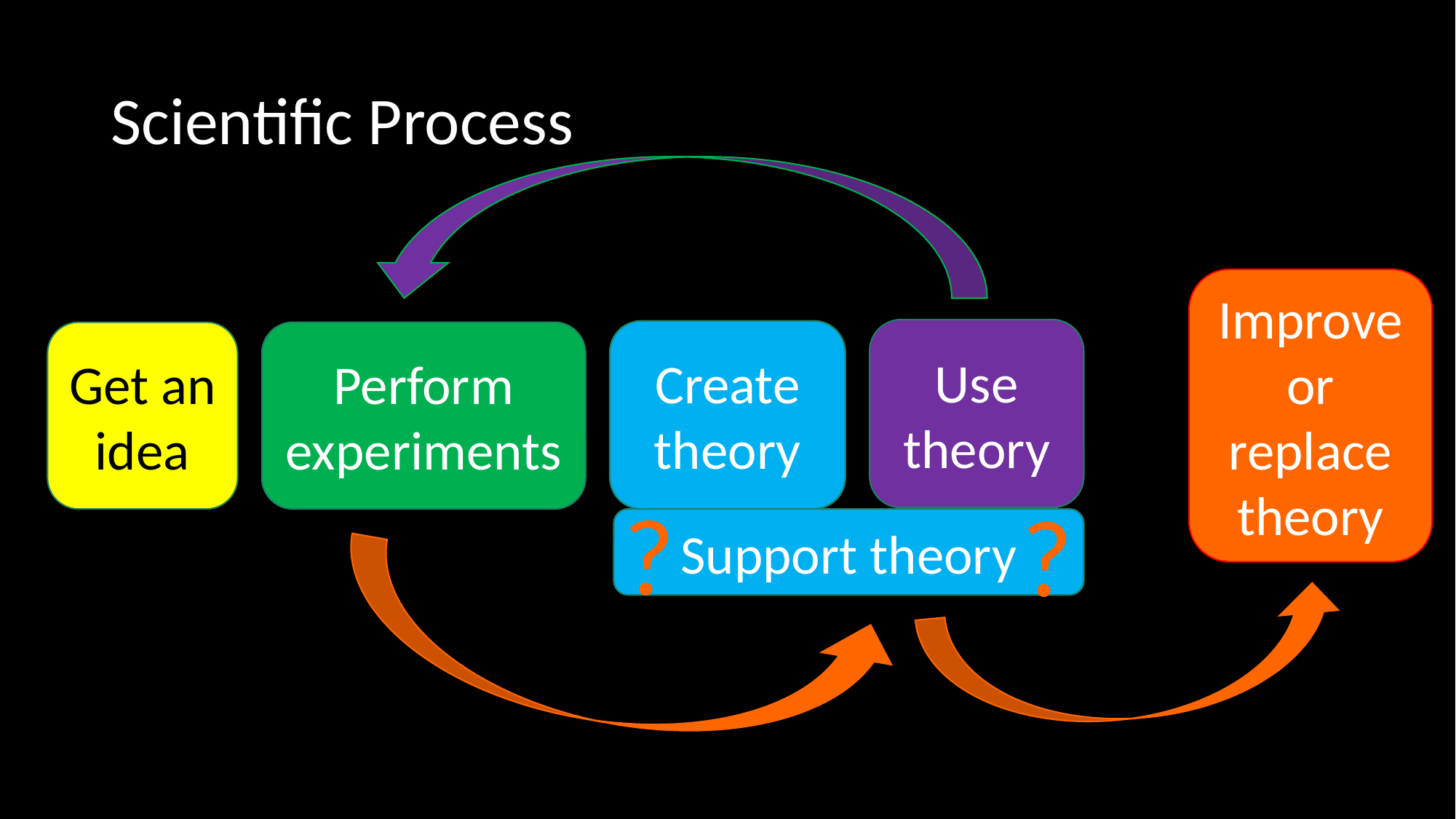

# Scientific Process

Improve
or replace theory
Use theory
Create theory
Get an idea
Perform
experiments
?
?
Support theory